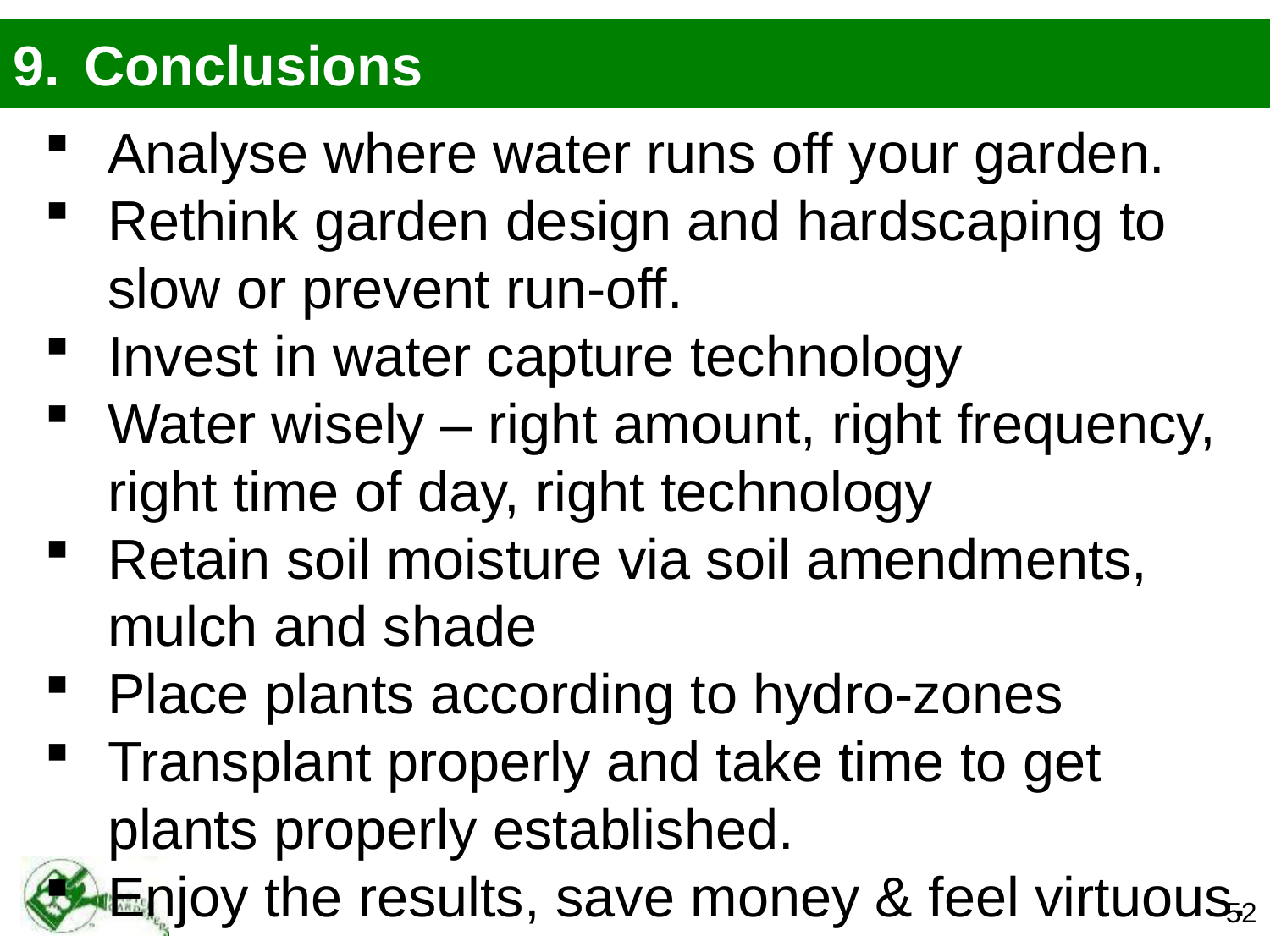

# Conclusions
Analyse where water runs off your garden.
Rethink garden design and hardscaping to slow or prevent run-off.
Invest in water capture technology
Water wisely – right amount, right frequency, right time of day, right technology
Retain soil moisture via soil amendments, mulch and shade
Place plants according to hydro-zones
Transplant properly and take time to get plants properly established.
Enjoy the results, save money & feel virtuous.

52